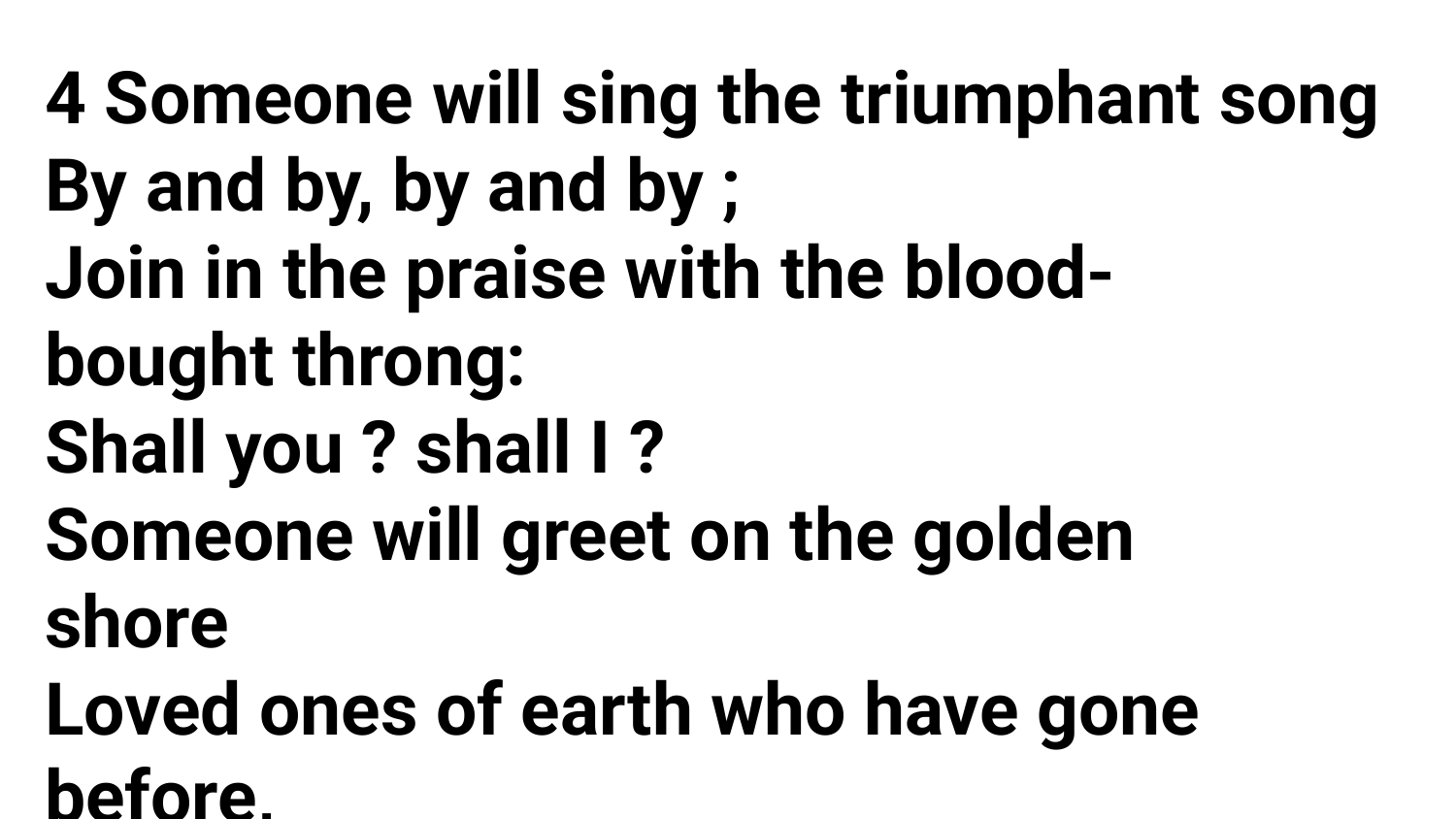

4 Someone will sing the triumphant song
By and by, by and by ;
Join in the praise with the blood-
bought throng:
Shall you ? shall I ?
Someone will greet on the golden
shore
Loved ones of earth who have gone before,
Safe in the glory for evermore :
Shall you ? shall I ?